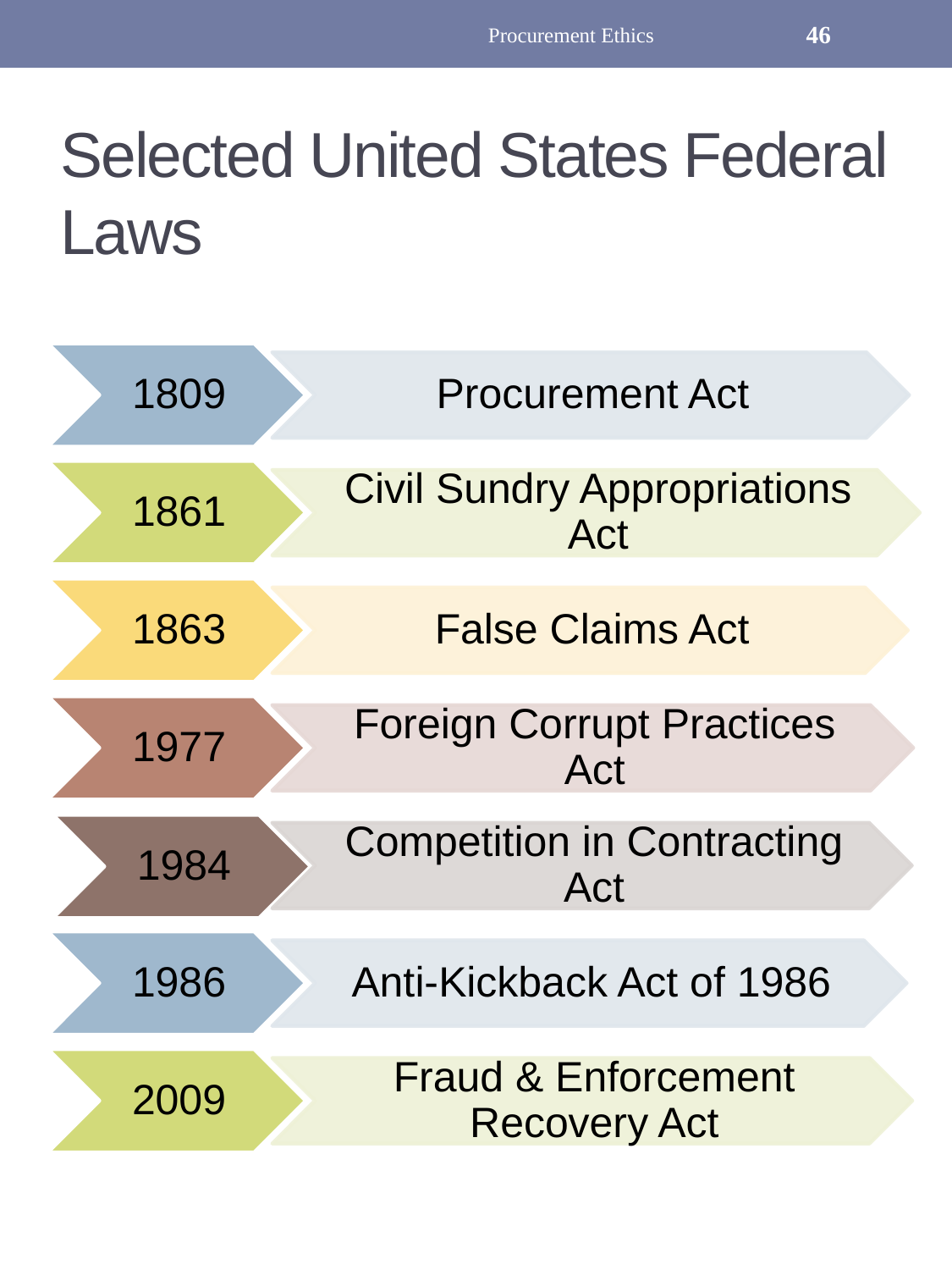

Procurement Ethics
46
# Selected United States Federal Laws
1809
Procurement Act
1861
Civil Sundry Appropriations Act
1863
False Claims Act
1977
Foreign Corrupt Practices Act
1984
Competition in Contracting Act
1986
Anti-Kickback Act of 1986
2009
Fraud & Enforcement Recovery Act